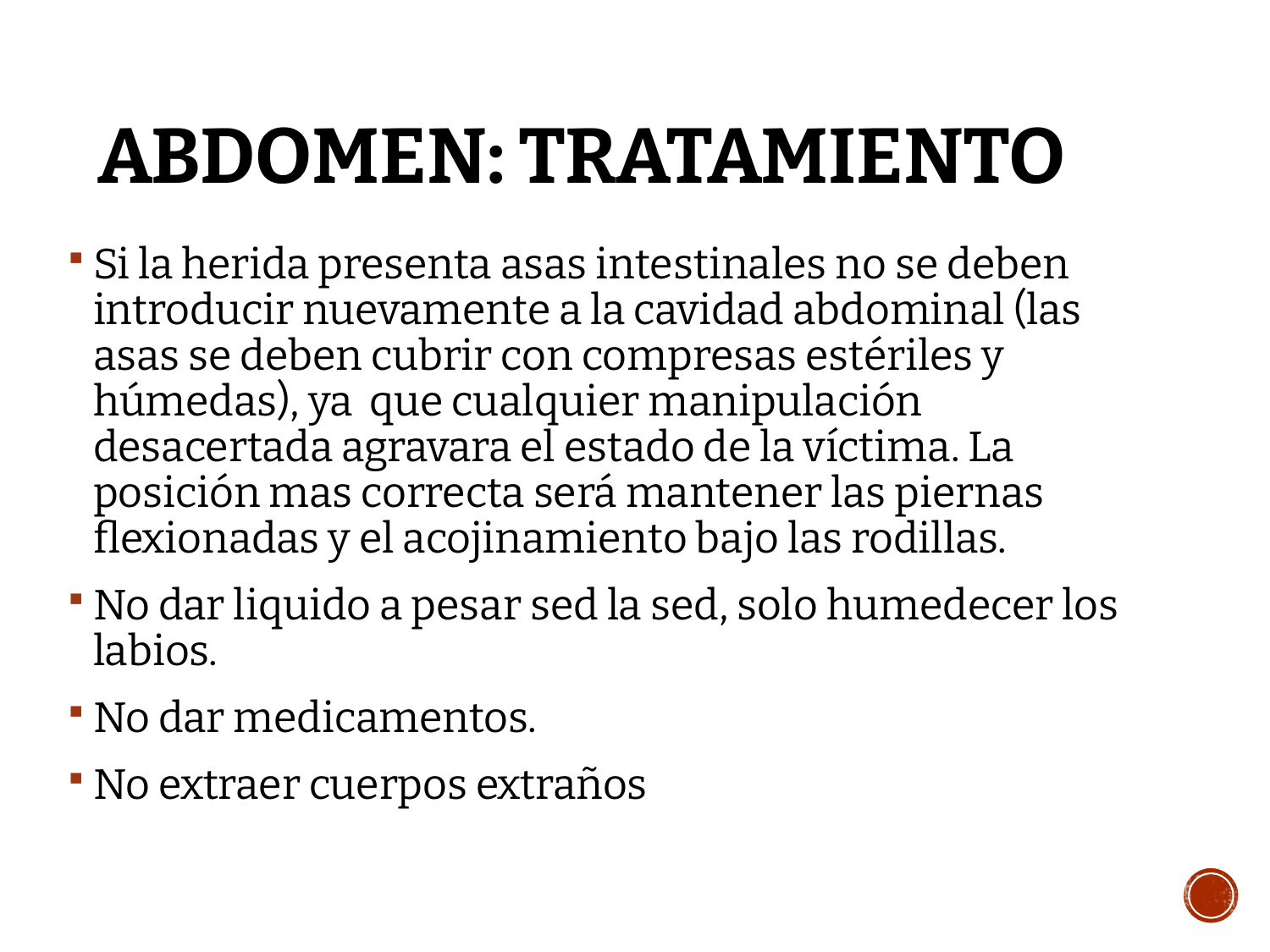

# ABDOMEN: TRATAMIENTO
Si la herida presenta asas intestinales no se deben introducir nuevamente a la cavidad abdominal (las asas se deben cubrir con compresas estériles y húmedas), ya  que cualquier manipulación desacertada agravara el estado de la víctima. La posición mas correcta será mantener las piernas flexionadas y el acojinamiento bajo las rodillas.
No dar liquido a pesar sed la sed, solo humedecer los labios.
No dar medicamentos.
No extraer cuerpos extraños